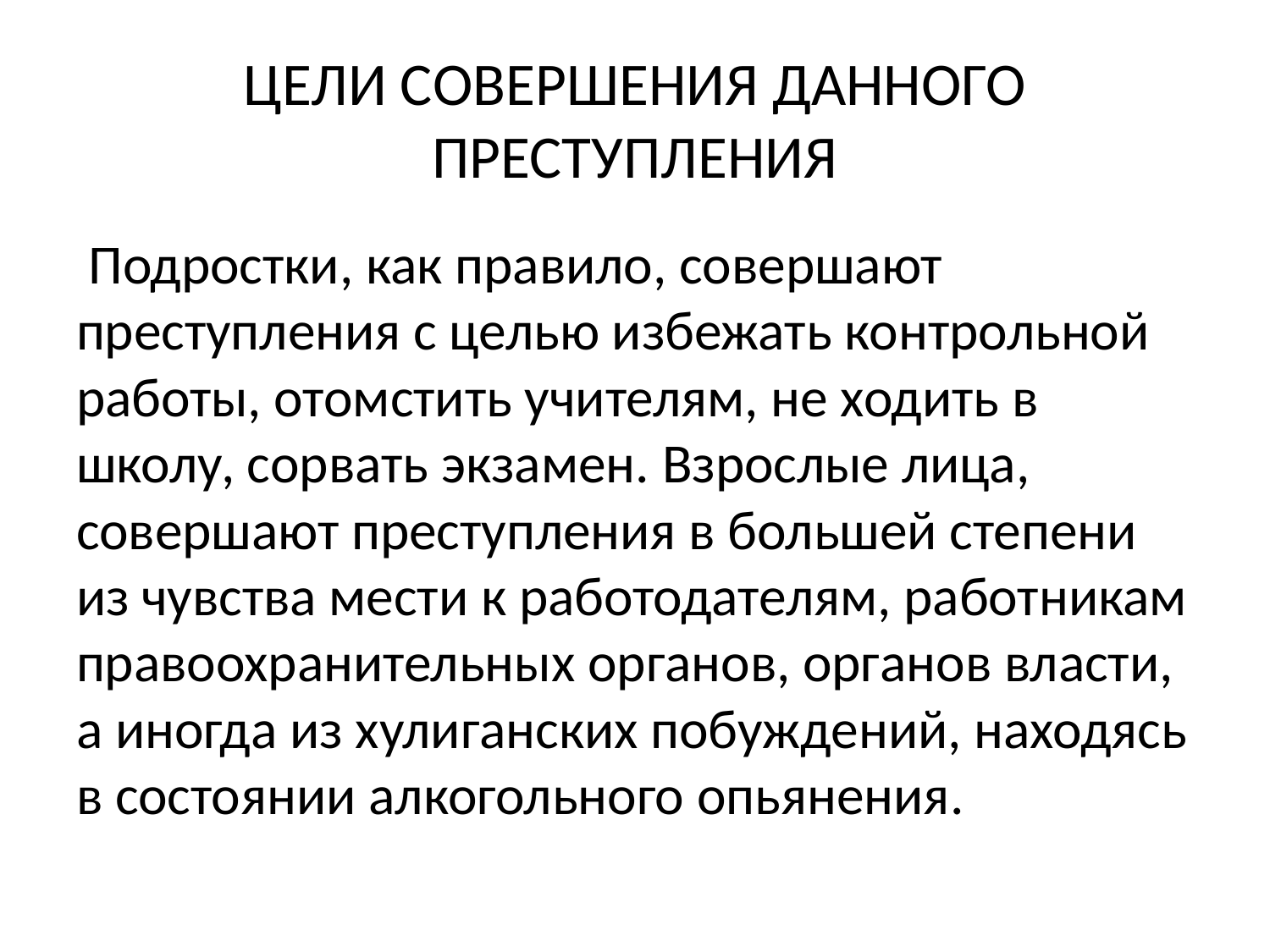

# ЦЕЛИ СОВЕРШЕНИЯ ДАННОГО ПРЕСТУПЛЕНИЯ
 Подростки, как правило, совершают преступления с целью избежать контрольной работы, отомстить учителям, не ходить в школу, сорвать экзамен. Взрослые лица, совершают преступления в большей степени из чувства мести к работодателям, работникам правоохранительных органов, органов власти, а иногда из хулиганских побуждений, находясь в состоянии алкогольного опьянения.